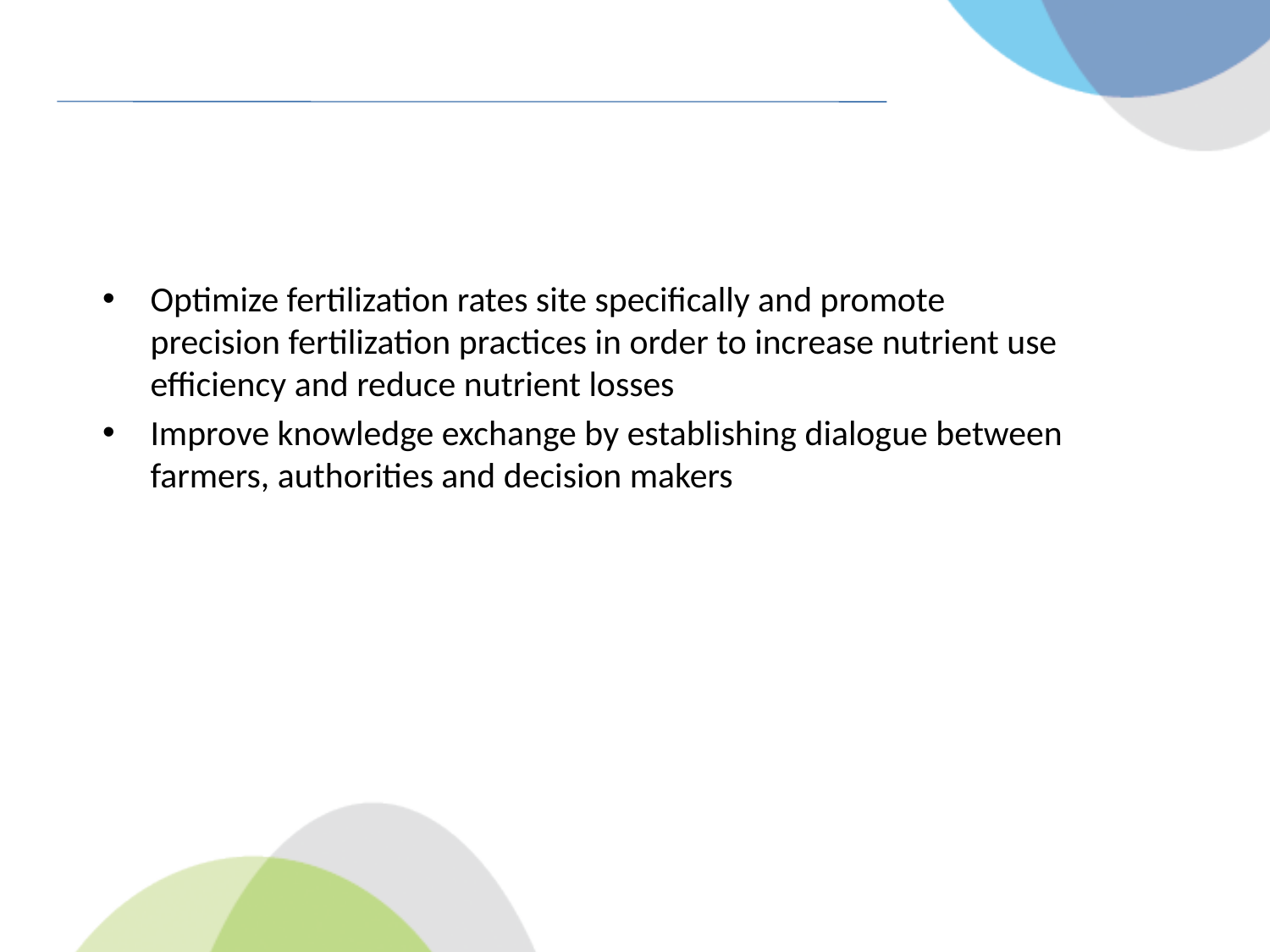

#
Optimize fertilization rates site specifically and promote precision fertilization practices in order to increase nutrient use efficiency and reduce nutrient losses
Improve knowledge exchange by establishing dialogue between farmers, authorities and decision makers